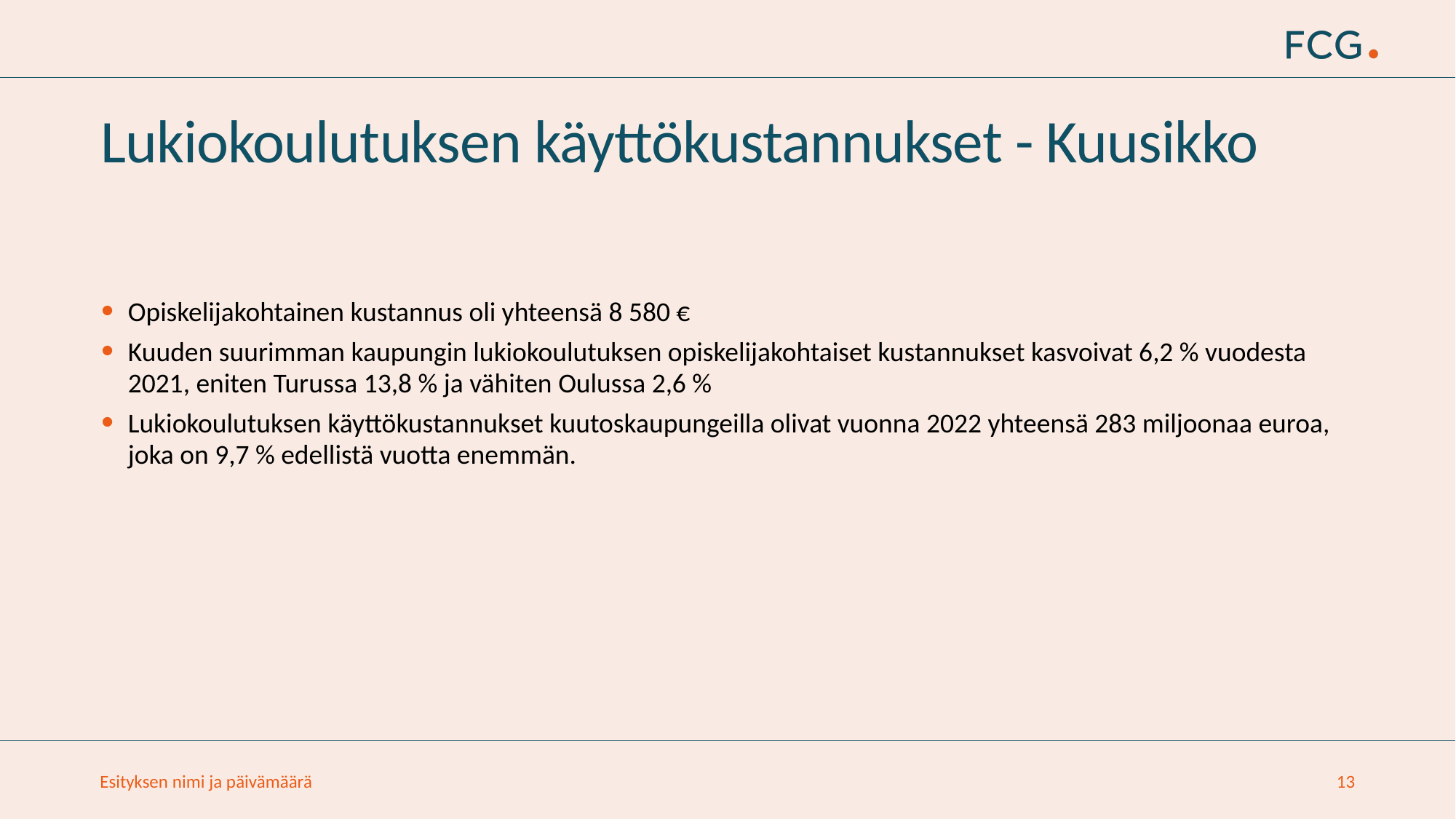

# Lukiokoulutuksen käyttökustannukset - Kuusikko
Opiskelijakohtainen kustannus oli yhteensä 8 580 €
Kuuden suurimman kaupungin lukiokoulutuksen opiskelijakohtaiset kustannukset kasvoivat 6,2 % vuodesta 2021, eniten Turussa 13,8 % ja vähiten Oulussa 2,6 %
Lukiokoulutuksen käyttökustannukset kuutoskaupungeilla olivat vuonna 2022 yhteensä 283 miljoonaa euroa, joka on 9,7 % edellistä vuotta enemmän.

Esityksen nimi ja päivämäärä
13